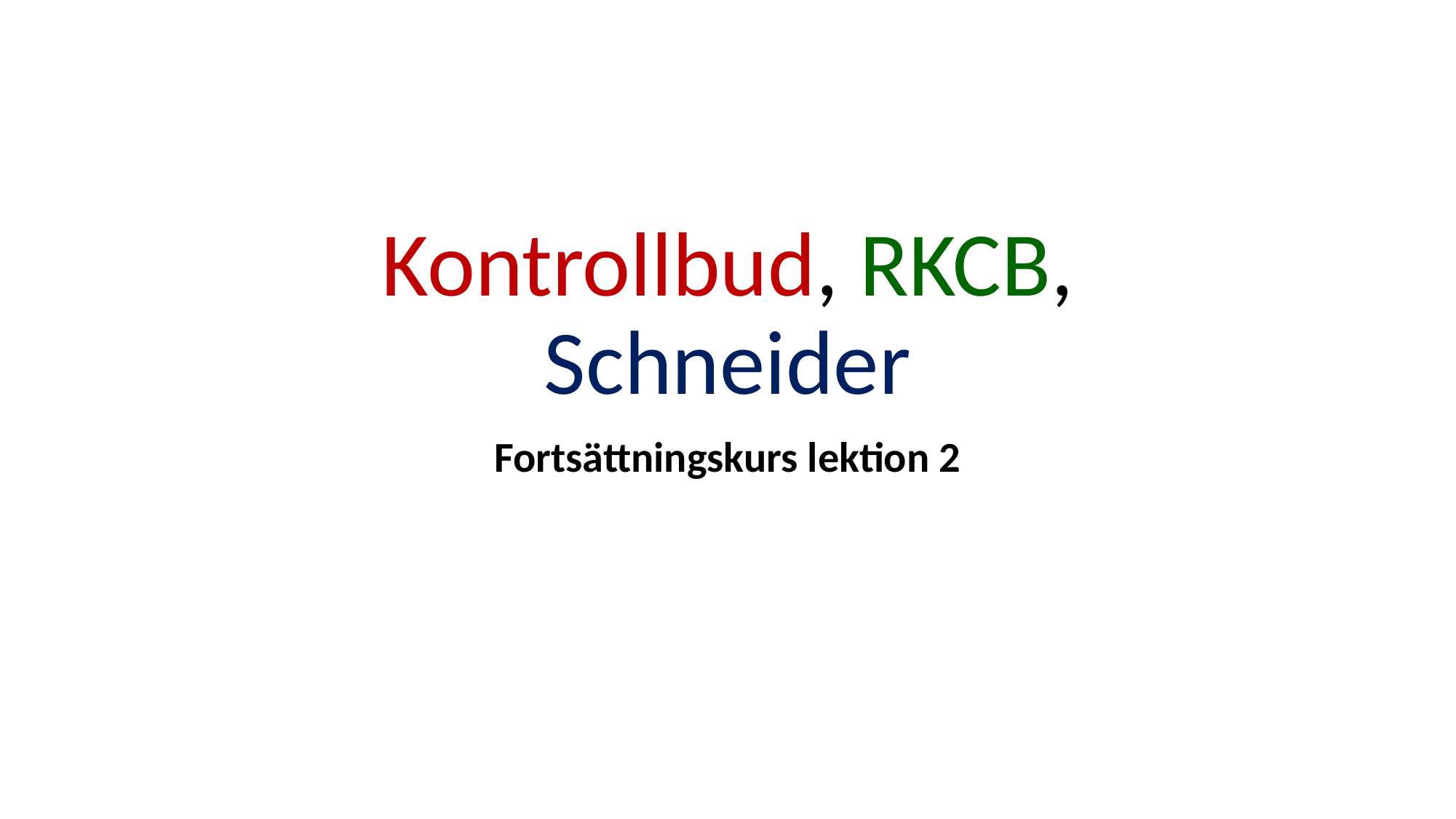

# Kontrollbud, RKCB, Schneider
Fortsättningskurs lektion 2